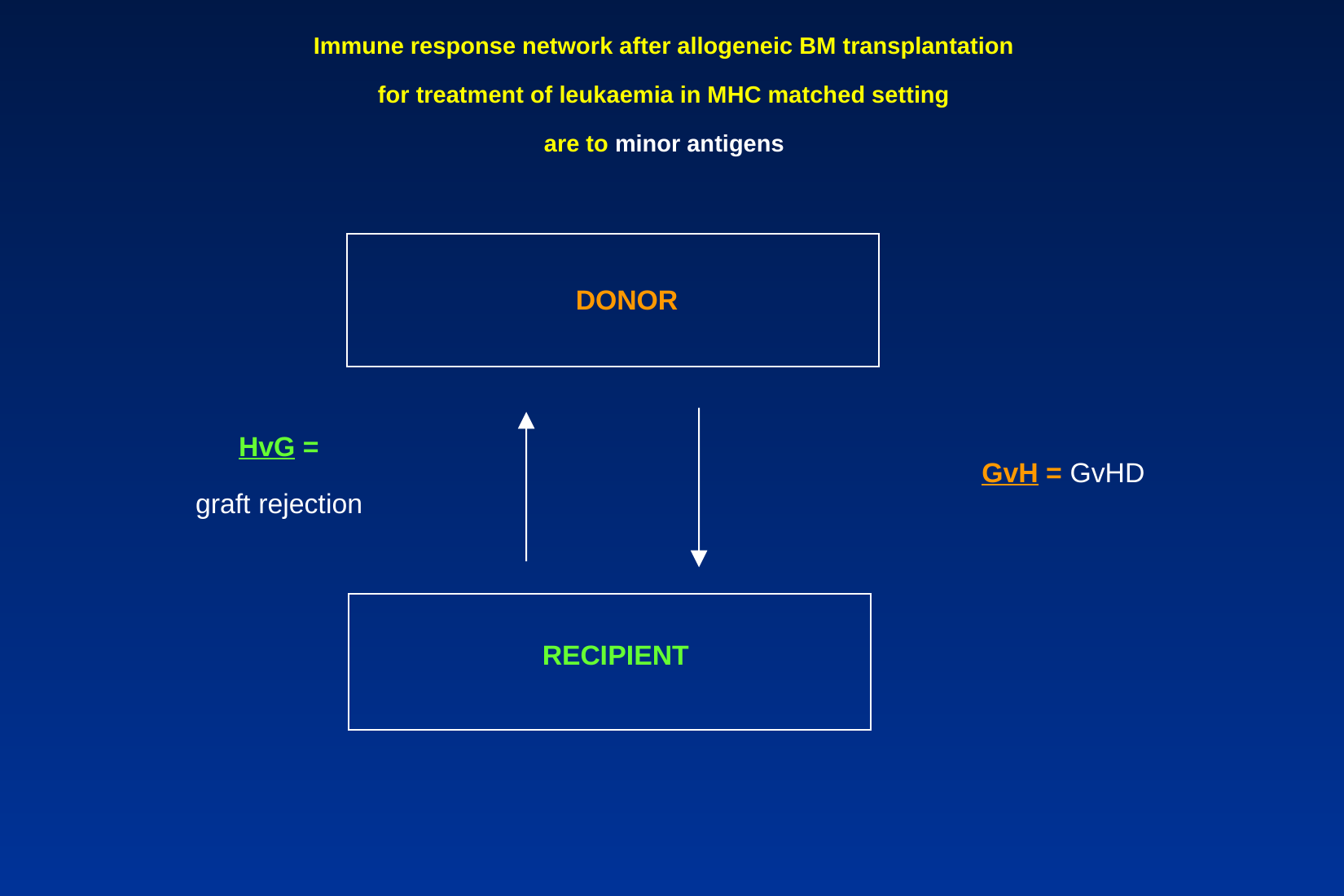

Immune response network after allogeneic BM transplantation
for treatment of leukaemia in MHC matched setting
are to minor antigens

DONOR

HvG =
graft rejection
GvH = GvHD

   RECIPIENT